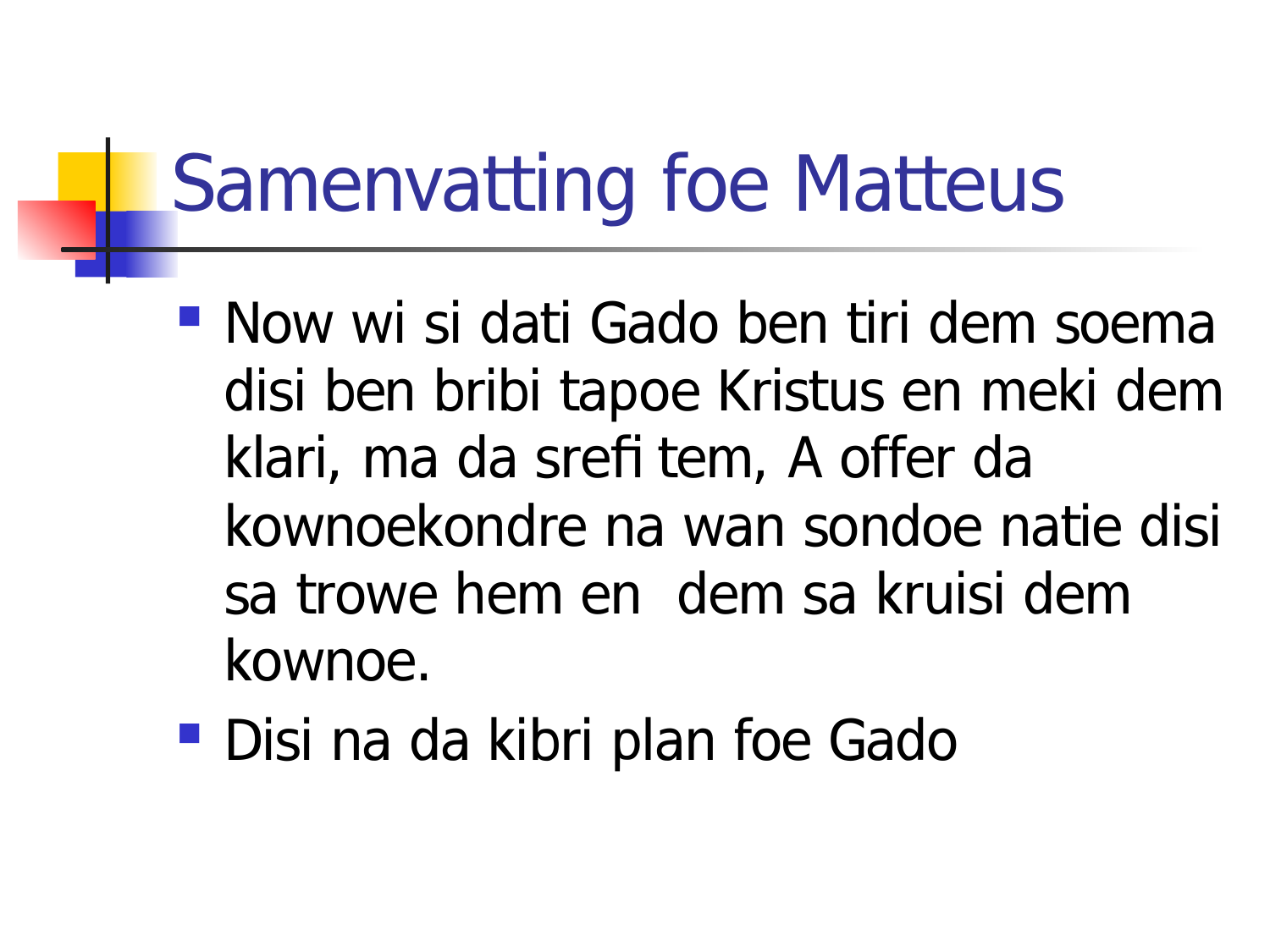

# Samenvatting foe Matteus
Now wi si dati Gado ben tiri dem soema disi ben bribi tapoe Kristus en meki dem klari, ma da srefi tem, A offer da kownoekondre na wan sondoe natie disi sa trowe hem en  dem sa kruisi dem kownoe.
Disi na da kibri plan foe Gado